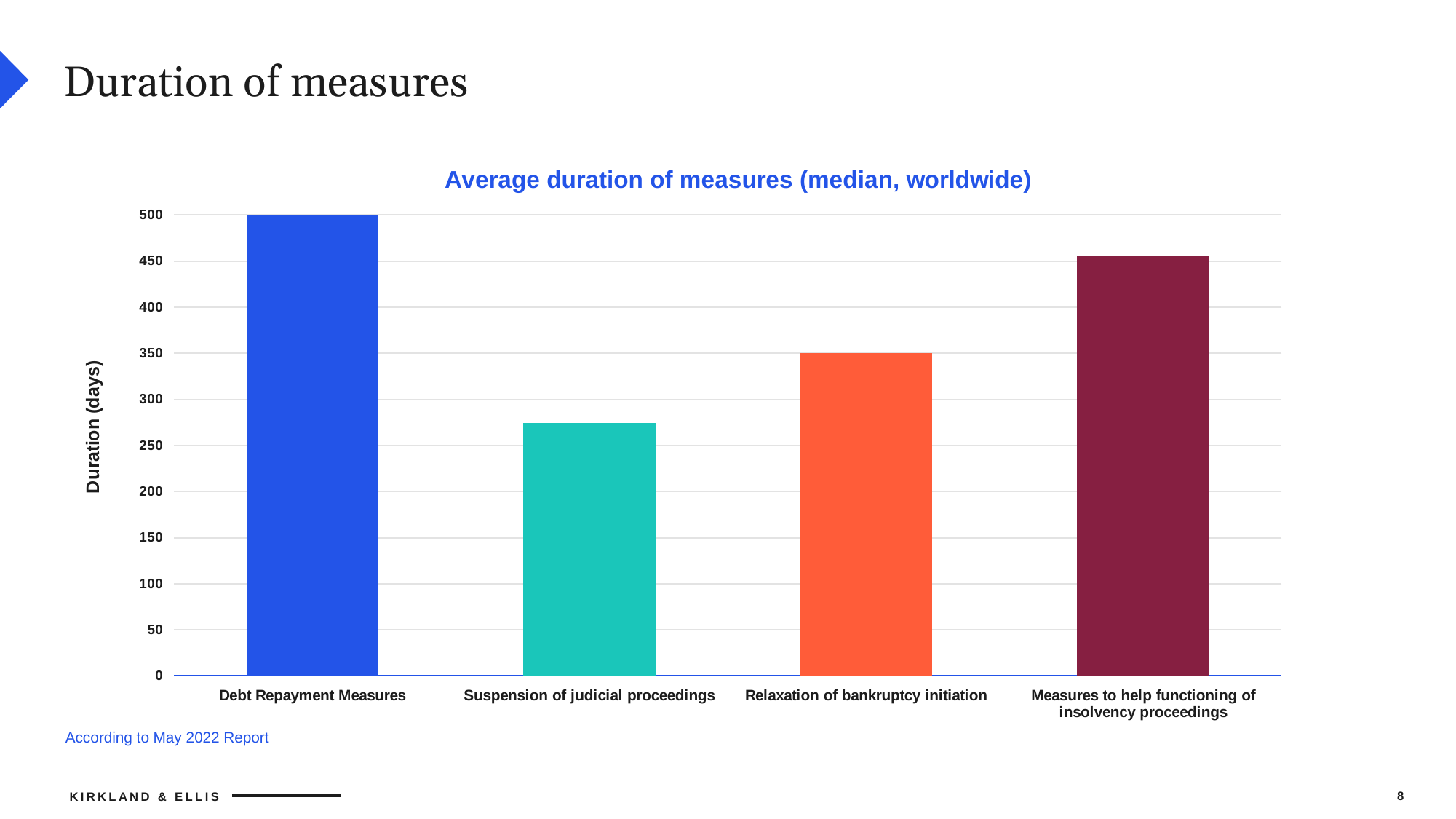

# Duration of measures

### Chart: Average duration of measures (median, worldwide)

| Category | Series 1 |
|---|---|
| Debt Repayment Measures | 500.0 |
| Suspension of judicial proceedings | 274.0 |
| Relaxation of bankruptcy initiation | 350.0 |
| Measures to help functioning of insolvency proceedings | 456.0 |

### Chart

| Category |
|---|
According to May 2022 Report